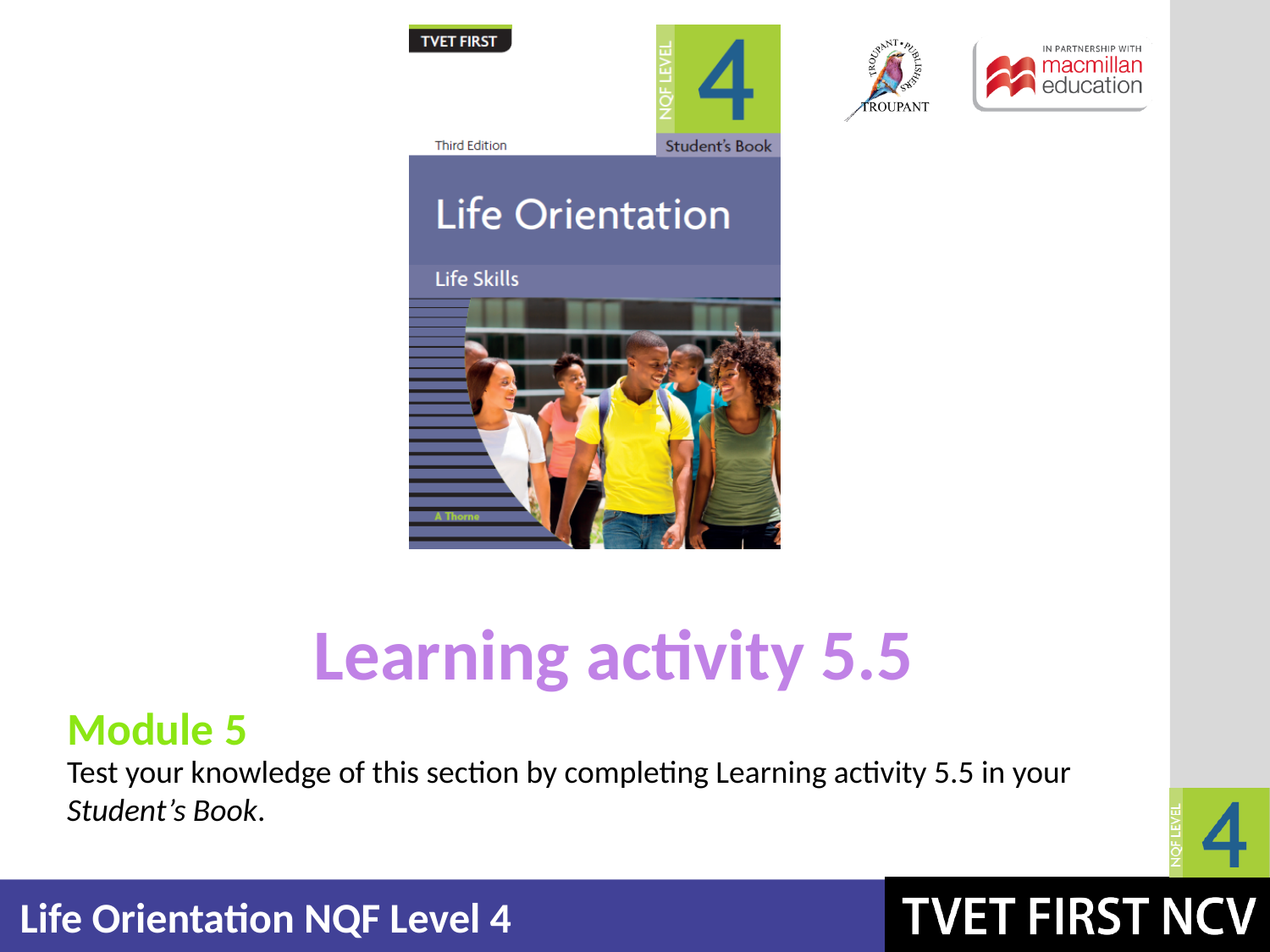

Learning activity 5.5
Module 5
Test your knowledge of this section by completing Learning activity 5.5 in your Student’s Book.